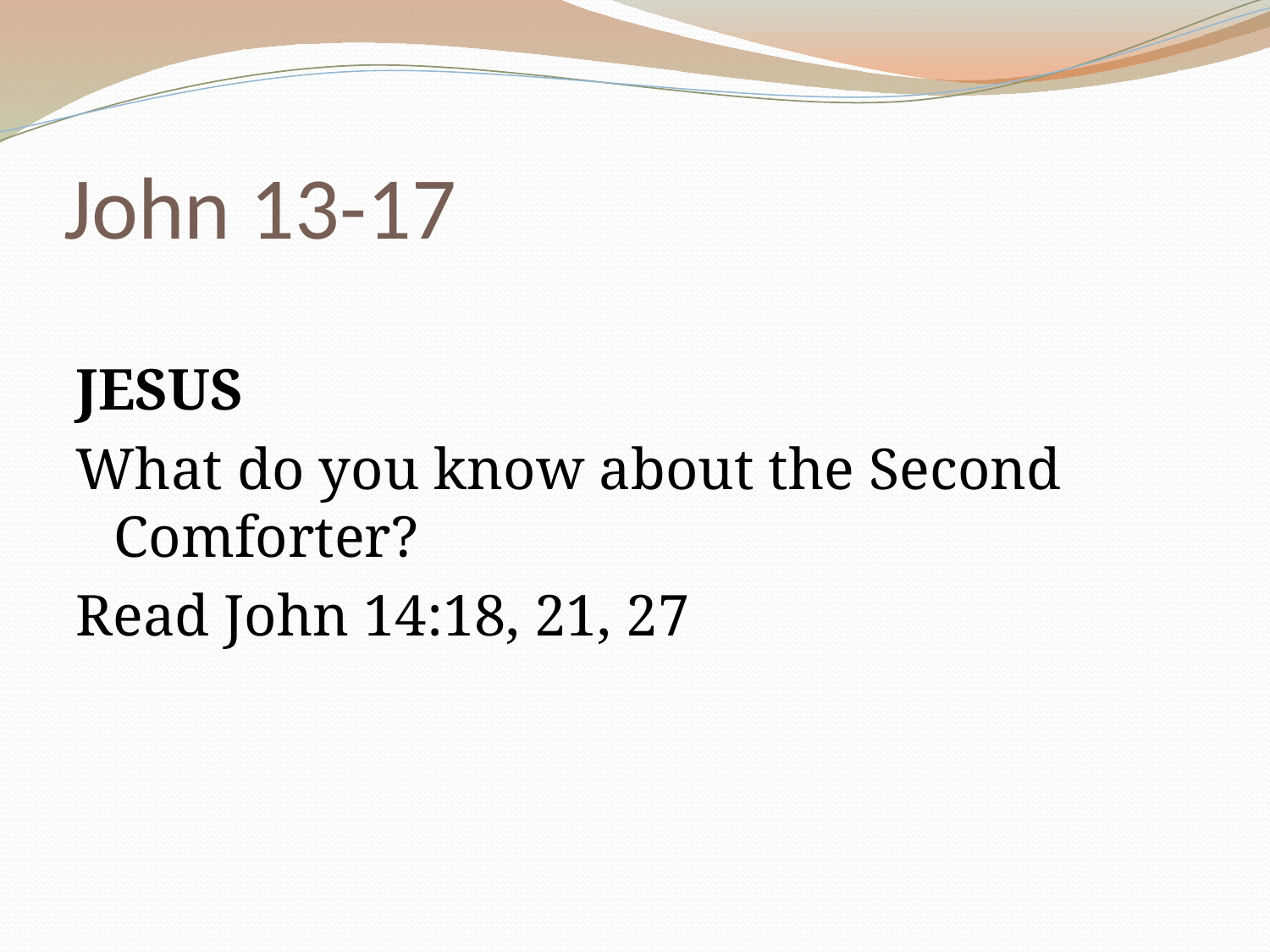

# John 13-17

JESUS
What do you know about the Second Comforter?
Read John 14:18, 21, 27